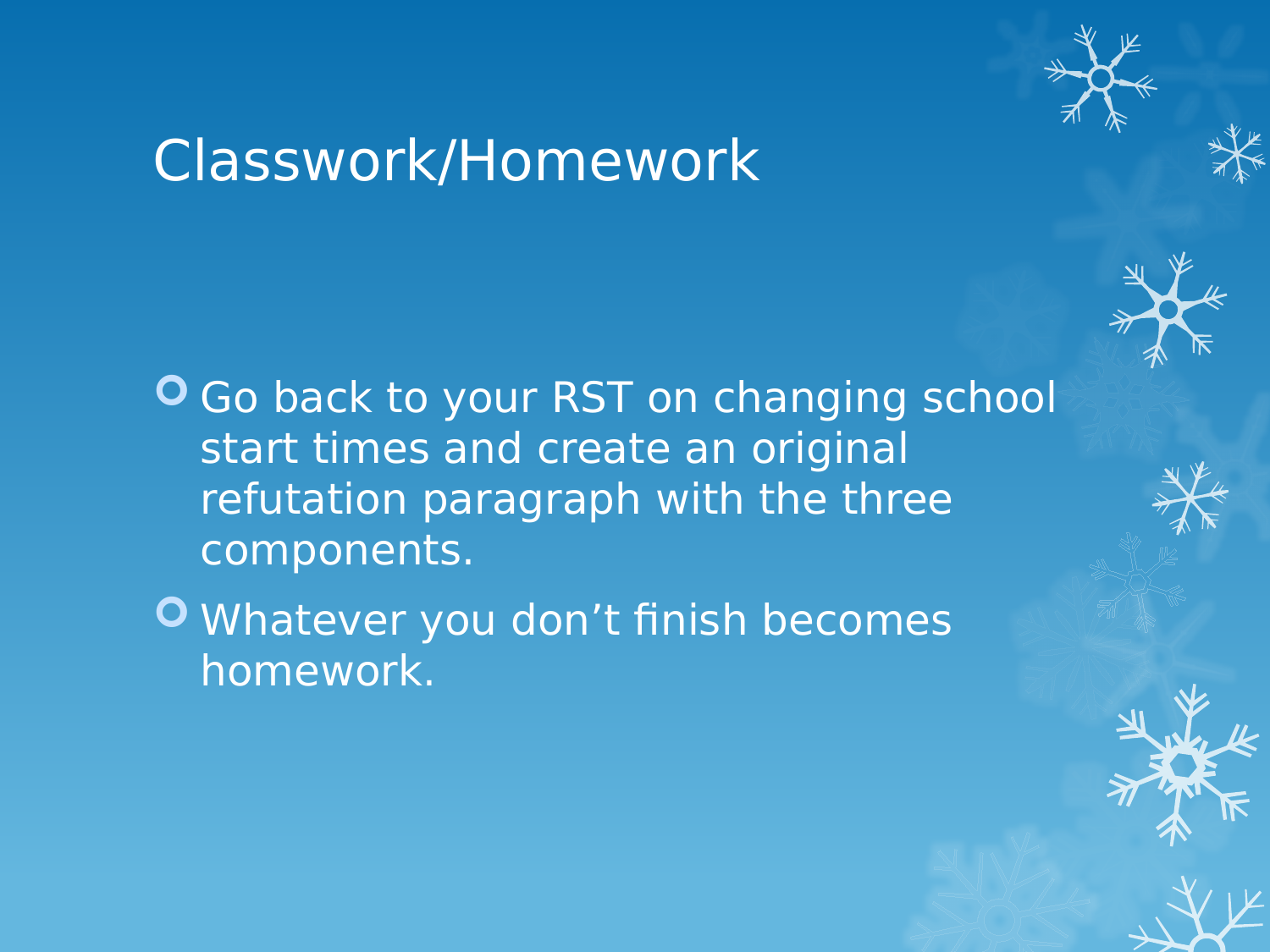

# Classwork/Homework
Go back to your RST on changing school start times and create an original refutation paragraph with the three components.
Whatever you don’t finish becomes homework.